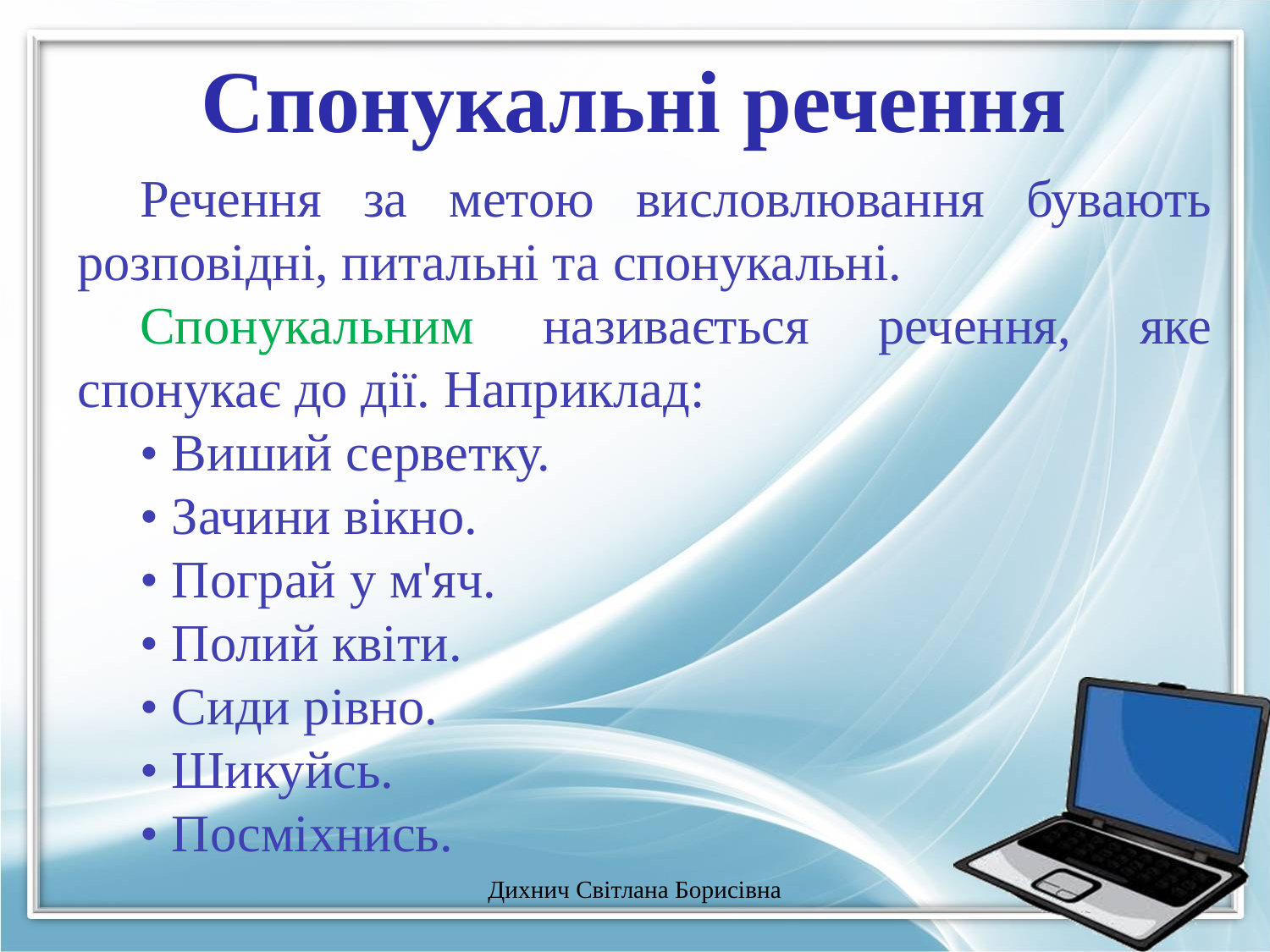

Спонукальні речення
Речення за метою висловлювання бувають розповідні, питальні та спонукальні.
Спонукальним називається речення, яке спонукає до дії. Наприклад:
• Виший серветку.
• Зачини вікно.
• Пограй у м'яч.
• Полий квіти.
• Сиди рівно.
• Шикуйсь.
• Посміхнись.
Дихнич Світлана Борисівна